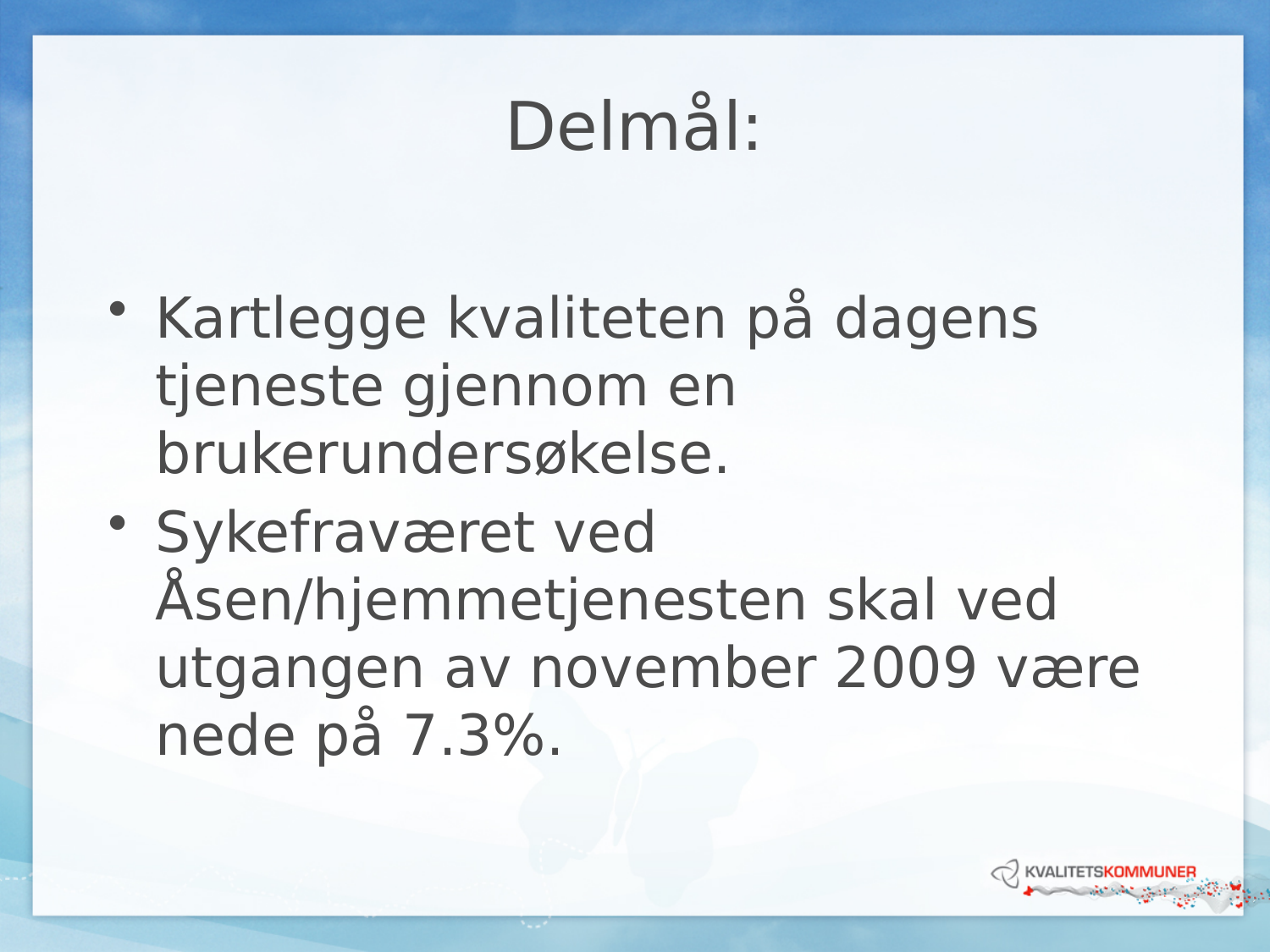

# Delmål:
Kartlegge kvaliteten på dagens tjeneste gjennom en brukerundersøkelse.
Sykefraværet ved Åsen/hjemmetjenesten skal ved utgangen av november 2009 være nede på 7.3%.